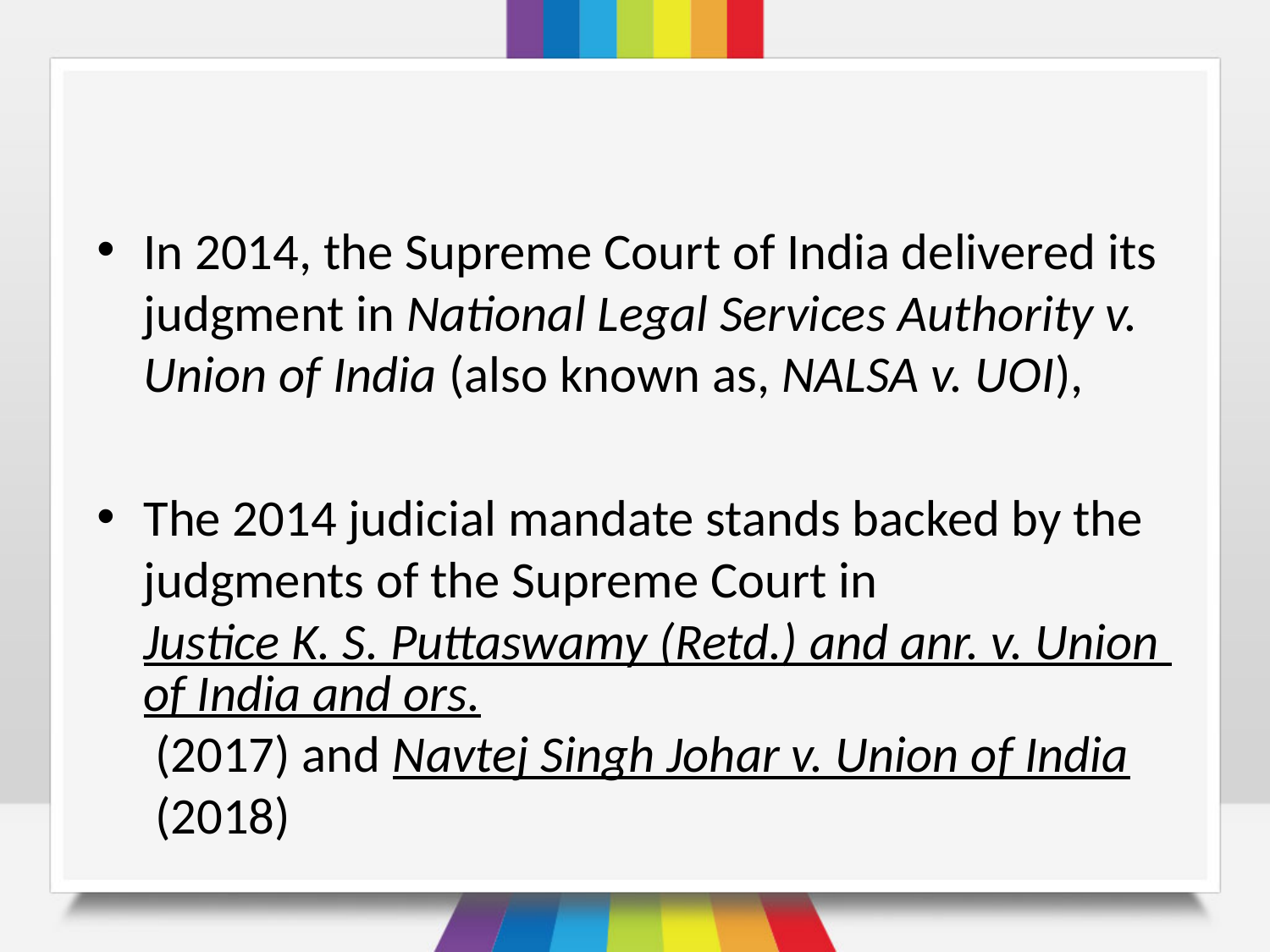

#
In 2014, the Supreme Court of India delivered its judgment in National Legal Services Authority v. Union of India (also known as, NALSA v. UOI),

The 2014 judicial mandate stands backed by the judgments of the Supreme Court in Justice K. S. Puttaswamy (Retd.) and anr. v. Union of India and ors. (2017) and Navtej Singh Johar v. Union of India (2018)